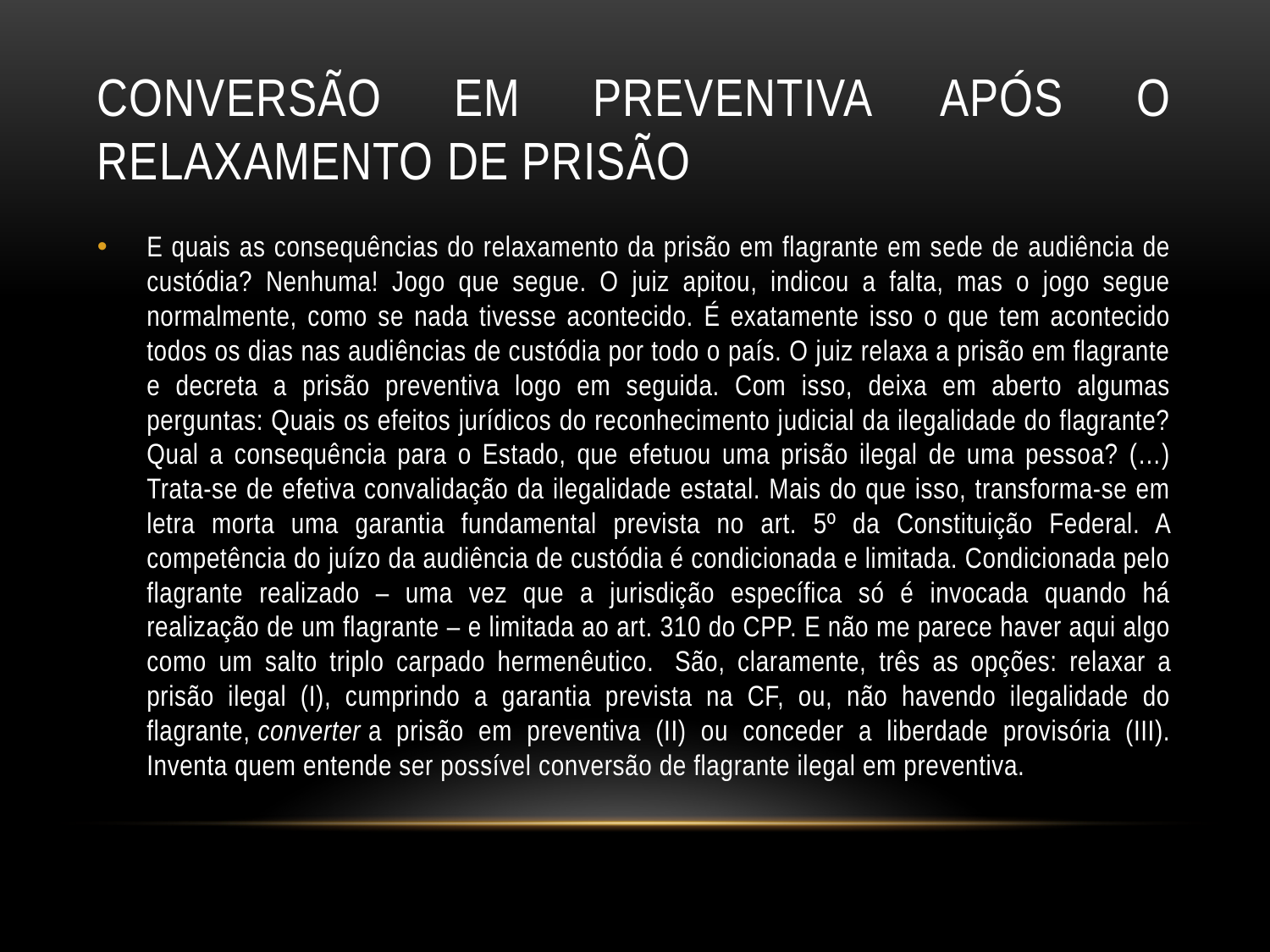

# CONVERSÃO EM PREVENTIVA APÓS O RELAXAMENTO DE PRISÃO
E quais as consequências do relaxamento da prisão em flagrante em sede de audiência de custódia? Nenhuma! Jogo que segue. O juiz apitou, indicou a falta, mas o jogo segue normalmente, como se nada tivesse acontecido. É exatamente isso o que tem acontecido todos os dias nas audiências de custódia por todo o país. O juiz relaxa a prisão em flagrante e decreta a prisão preventiva logo em seguida. Com isso, deixa em aberto algumas perguntas: Quais os efeitos jurídicos do reconhecimento judicial da ilegalidade do flagrante? Qual a consequência para o Estado, que efetuou uma prisão ilegal de uma pessoa? (…) Trata-se de efetiva convalidação da ilegalidade estatal. Mais do que isso, transforma-se em letra morta uma garantia fundamental prevista no art. 5º da Constituição Federal. A competência do juízo da audiência de custódia é condicionada e limitada. Condicionada pelo flagrante realizado – uma vez que a jurisdição específica só é invocada quando há realização de um flagrante – e limitada ao art. 310 do CPP. E não me parece haver aqui algo como um salto triplo carpado hermenêutico.  São, claramente, três as opções: relaxar a prisão ilegal (I), cumprindo a garantia prevista na CF, ou, não havendo ilegalidade do flagrante, converter a prisão em preventiva (II) ou conceder a liberdade provisória (III). Inventa quem entende ser possível conversão de flagrante ilegal em preventiva.